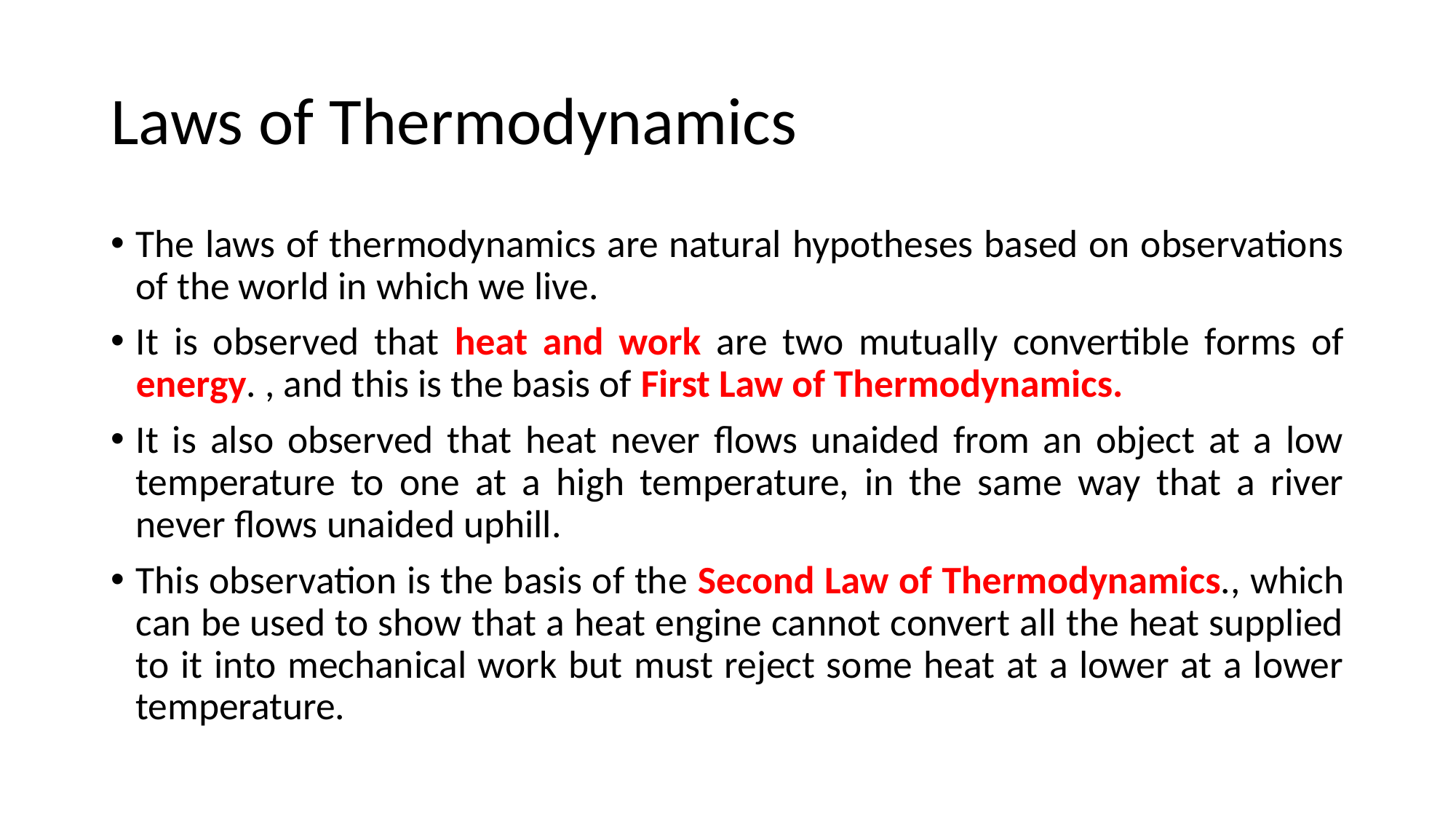

# Laws of Thermodynamics
The laws of thermodynamics are natural hypotheses based on observations of the world in which we live.
It is observed that heat and work are two mutually convertible forms of energy. , and this is the basis of First Law of Thermodynamics.
It is also observed that heat never flows unaided from an object at a low temperature to one at a high temperature, in the same way that a river never flows unaided uphill.
This observation is the basis of the Second Law of Thermodynamics., which can be used to show that a heat engine cannot convert all the heat supplied to it into mechanical work but must reject some heat at a lower at a lower temperature.